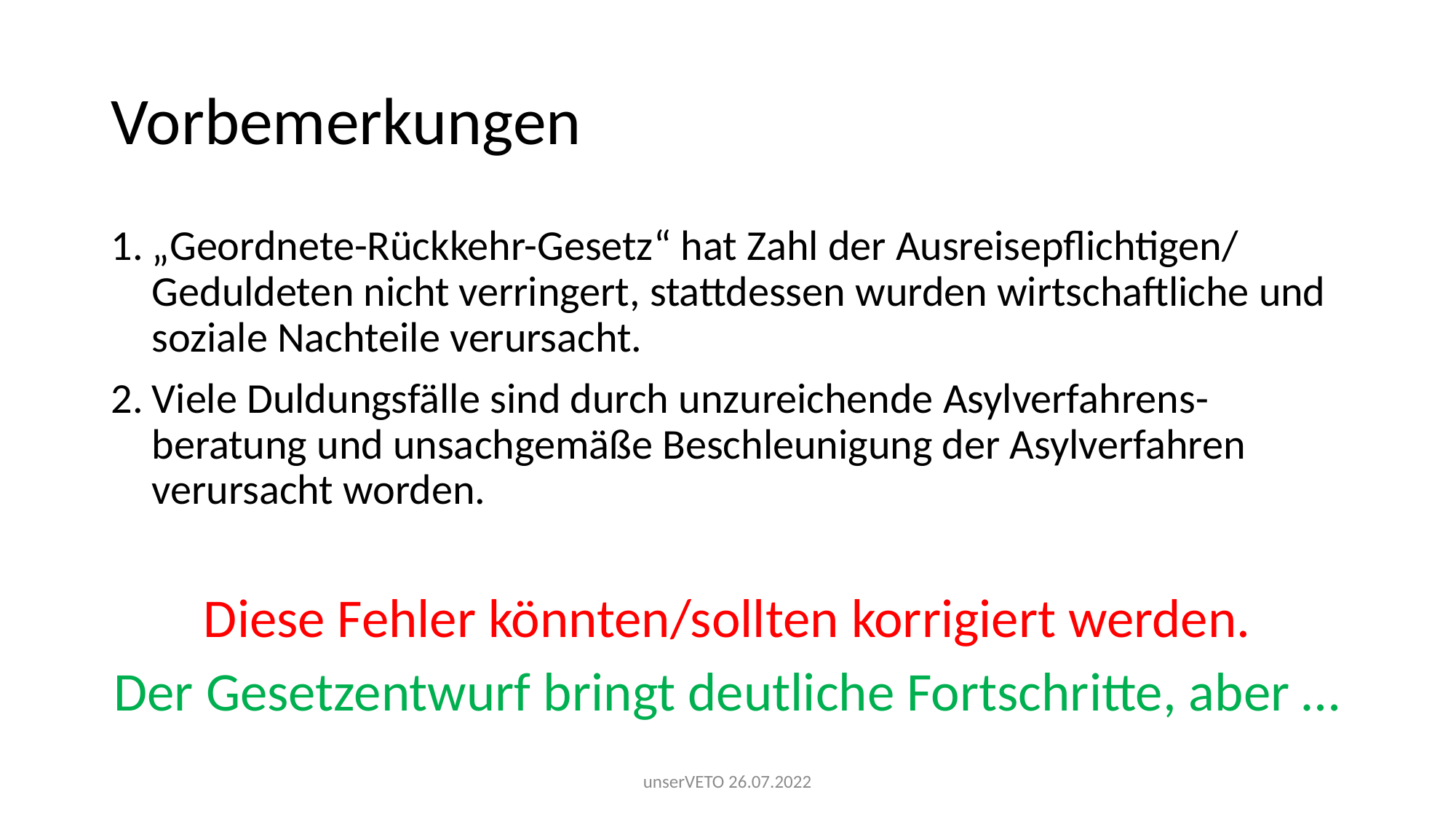

# Vorbemerkungen
„Geordnete-Rückkehr-Gesetz“ hat Zahl der Ausreisepflichtigen/ Geduldeten nicht verringert, stattdessen wurden wirtschaftliche und soziale Nachteile verursacht.
Viele Duldungsfälle sind durch unzureichende Asylverfahrens-beratung und unsachgemäße Beschleunigung der Asylverfahren verursacht worden.

Diese Fehler könnten/sollten korrigiert werden.
Der Gesetzentwurf bringt deutliche Fortschritte, aber …

unserVETO 26.07.2022